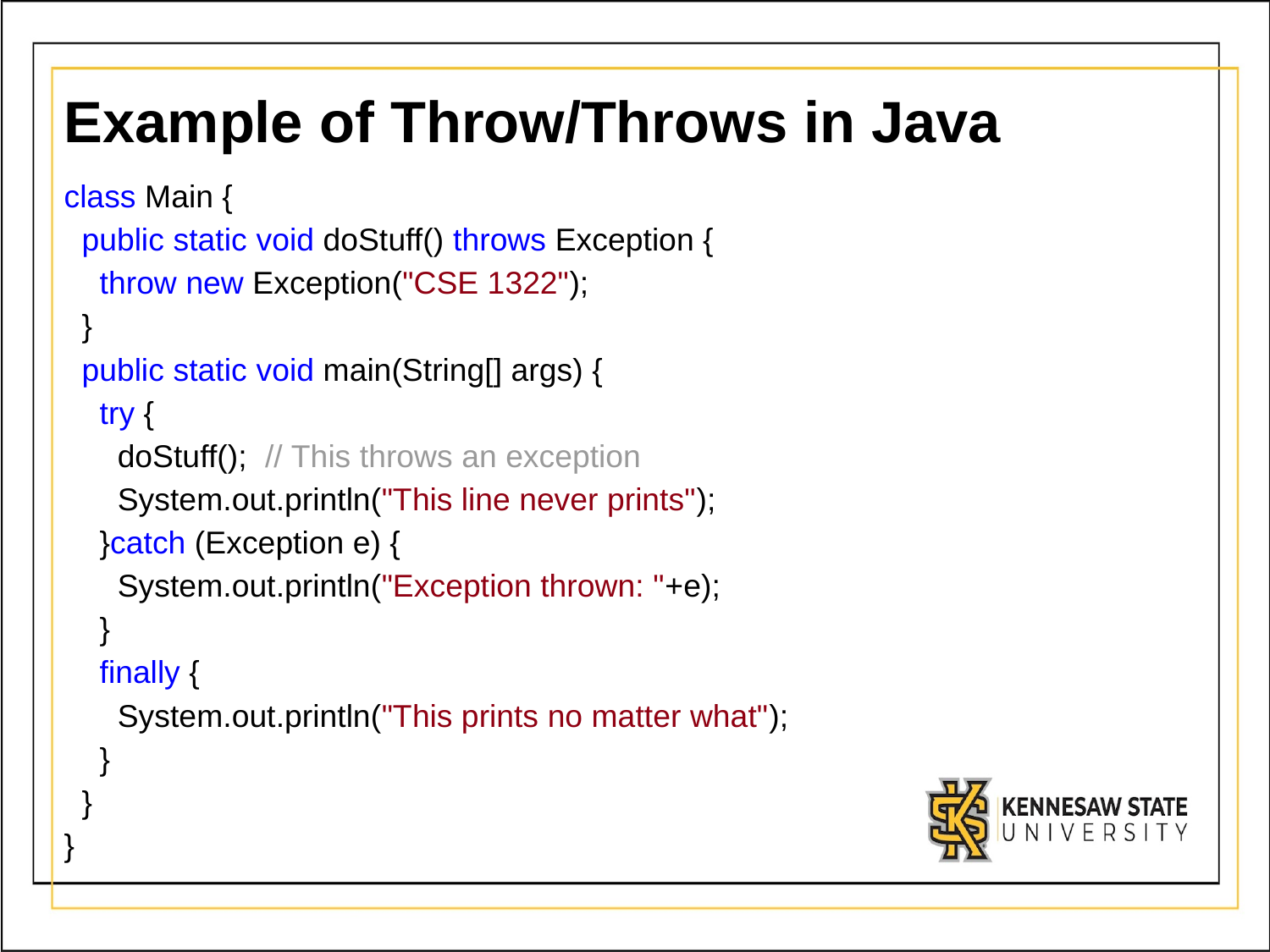

# Example of Throw/Throws in Java
class Main {
  public static void doStuff() throws Exception {
    throw new Exception("CSE 1322");
  }
  public static void main(String[] args) {
    try {
      doStuff();  // This throws an exception
      System.out.println("This line never prints");
    }catch (Exception e) {
      System.out.println("Exception thrown: "+e);
    }
    finally {
      System.out.println("This prints no matter what");
    }
  }
}